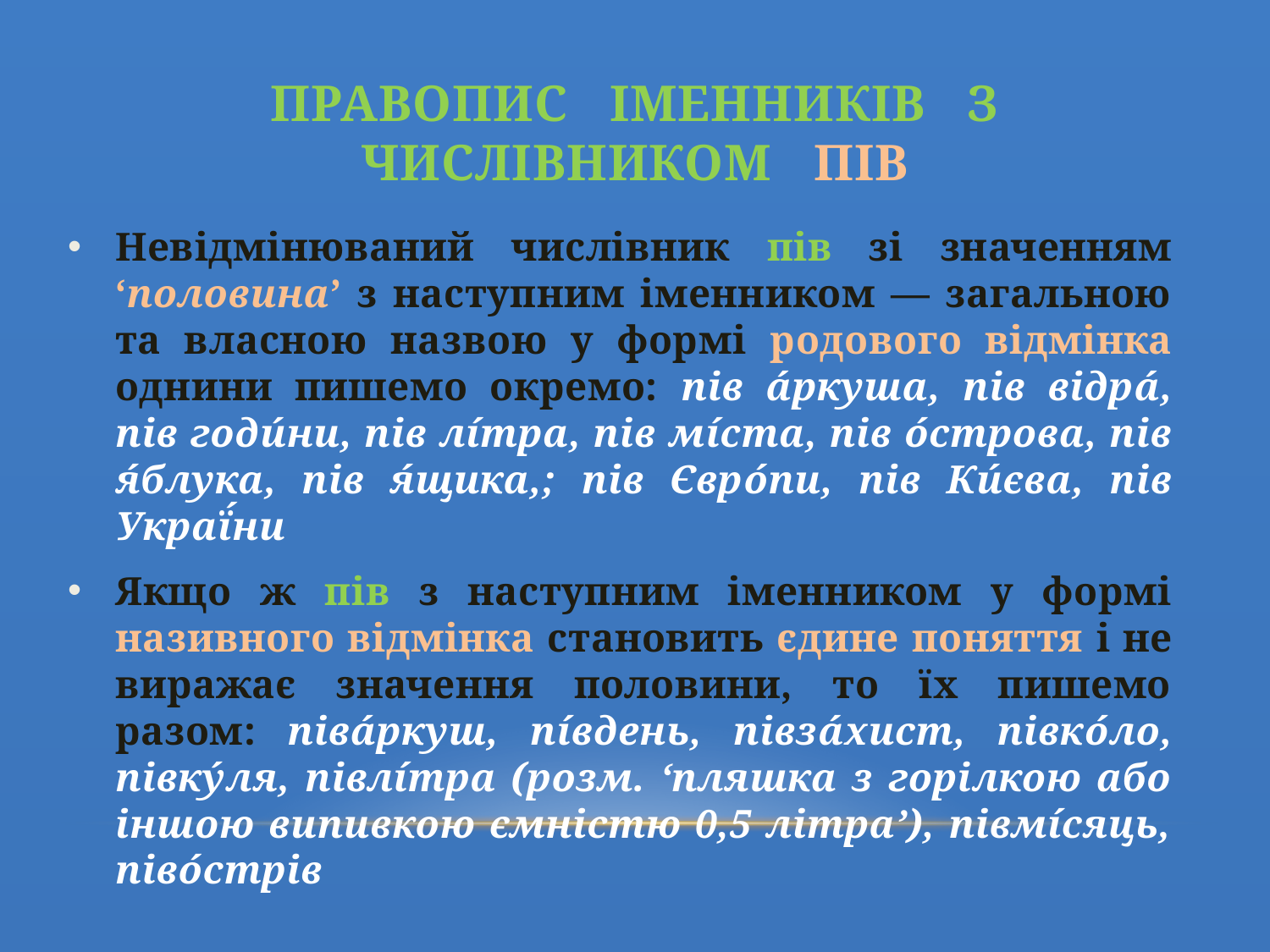

# Правопис   іменників   з числівником   пів
Невідмінюваний числівник пів зі значенням ‘половина’ з наступним іменником — загальною та власною назвою у формі родового відмінка однини пишемо окремо: пів áркуша, пів відрá, пів годúни, пів лі́тра, пів мíста, пів óстрова, пів я́блука, пів я́щика,; пів Єврóпи, пів Кúєва, пів Украї́ни
Якщо ж пів з наступним іменником у формі називного відмінка становить єдине поняття і не виражає значення половини, то їх пишемо разом: півáркуш, пíвдень, півзáхист, півкóло, півкýля, півлі́тра (розм. ‘пляшка з горілкою або іншою випивкою ємністю 0,5 літра’), півмі́сяць, півóстрів